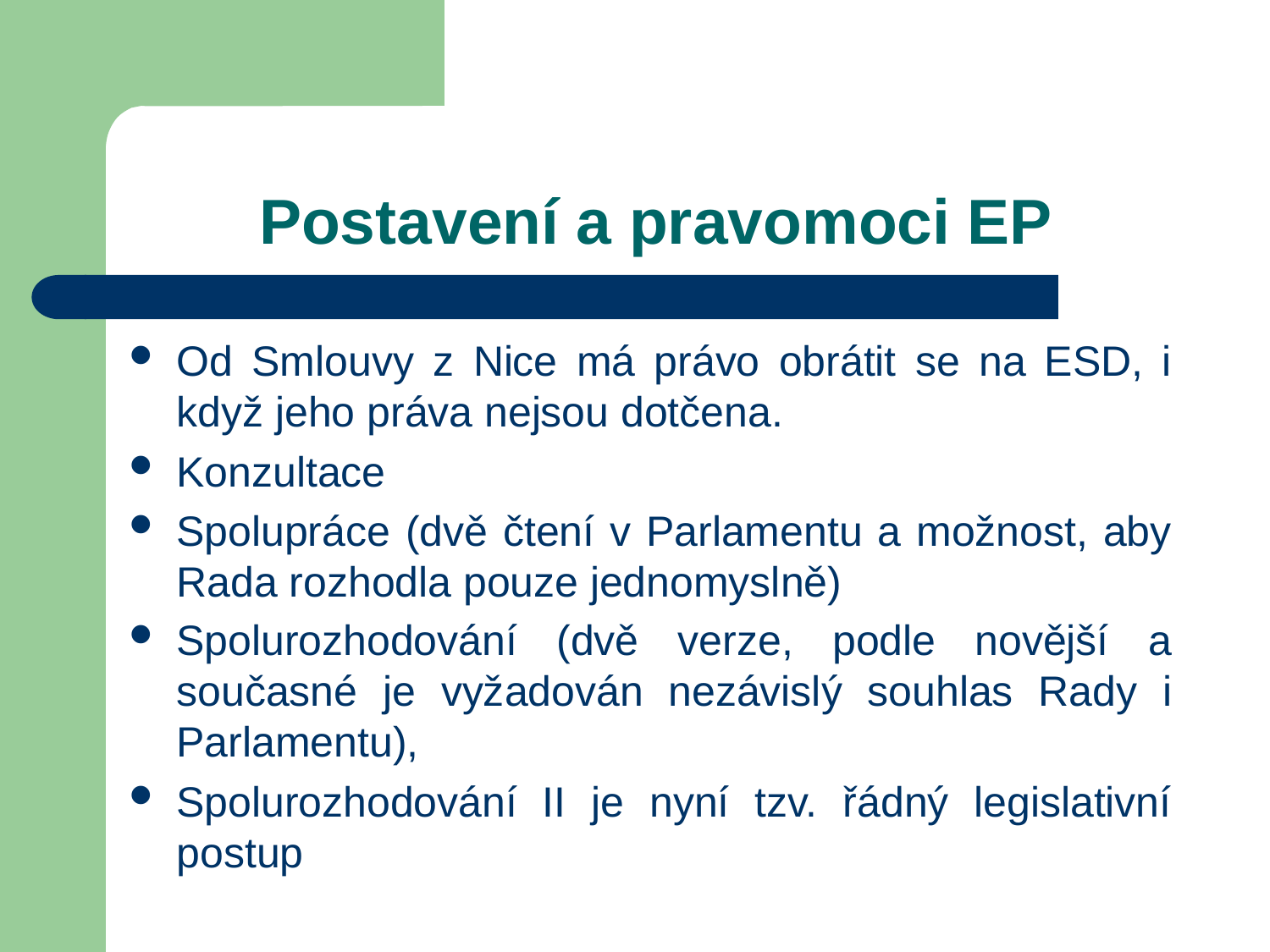

# Postavení a pravomoci EP
Od Smlouvy z Nice má právo obrátit se na ESD, i když jeho práva nejsou dotčena.
Konzultace
Spolupráce (dvě čtení v Parlamentu a možnost, aby Rada rozhodla pouze jednomyslně)
Spolurozhodování (dvě verze, podle novější a současné je vyžadován nezávislý souhlas Rady i Parlamentu),
Spolurozhodování II je nyní tzv. řádný legislativní postup